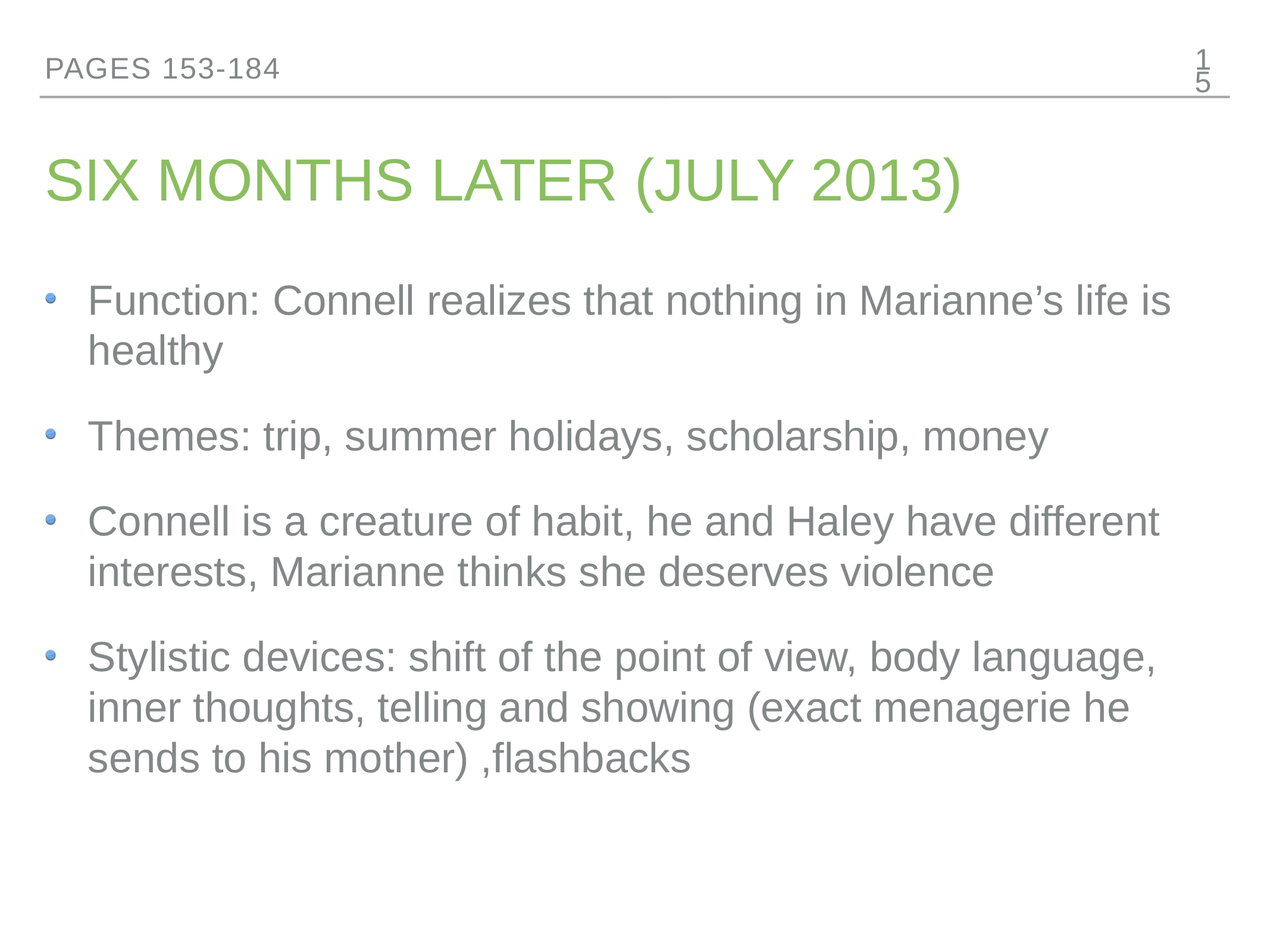

15
PAGES 153-184
# SIX MONTHS LATER (JULY 2013)
Function: Connell realizes that nothing in Marianne’s life is healthy
Themes: trip, summer holidays, scholarship, money
Connell is a creature of habit, he and Haley have different interests, Marianne thinks she deserves violence
Stylistic devices: shift of the point of view, body language, inner thoughts, telling and showing (exact menagerie he sends to his mother) ,flashbacks